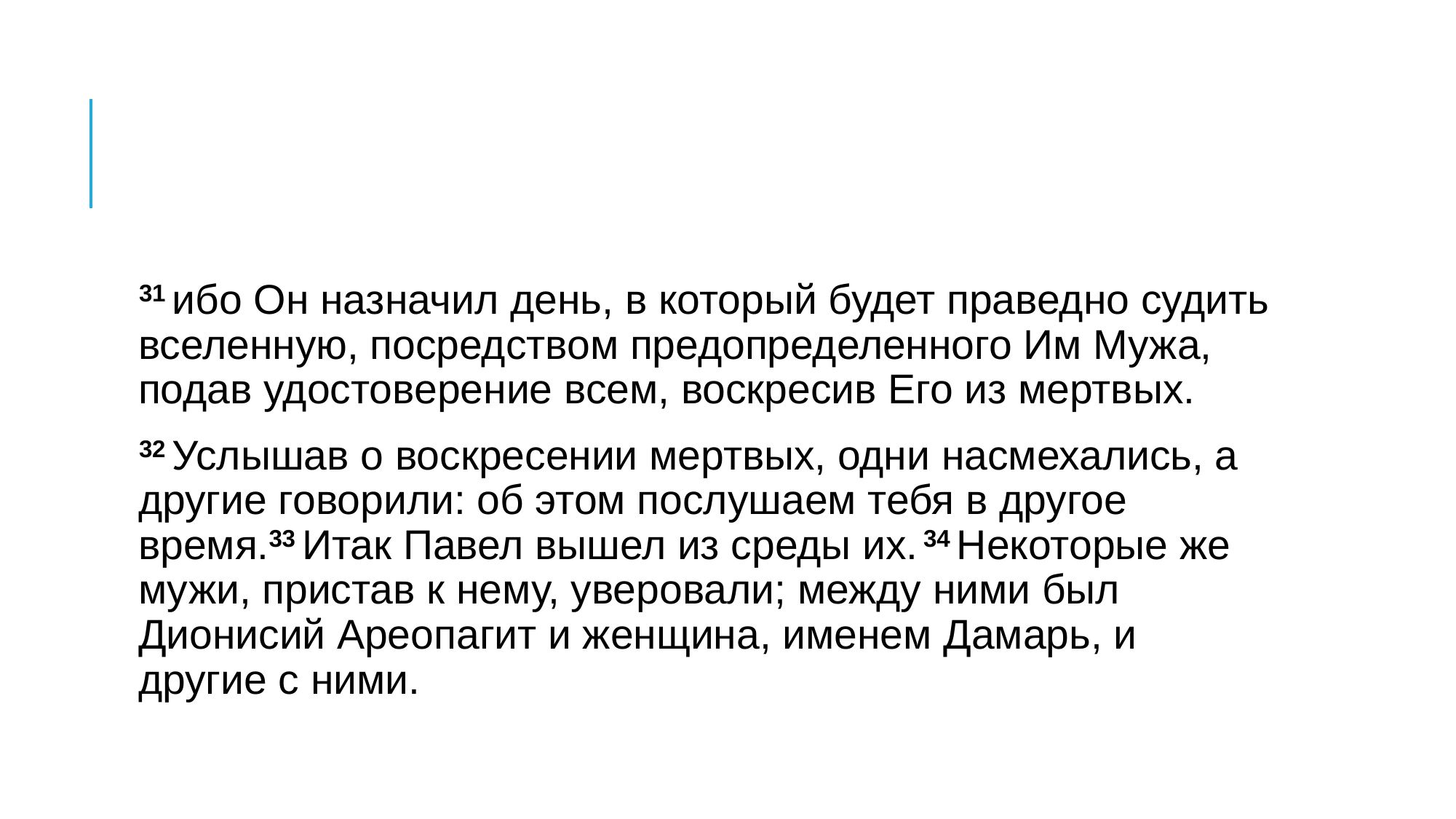

#
31 ибо Он назначил день, в который будет праведно судить вселенную, посредством предопределенного Им Мужа, подав удостоверение всем, воскресив Его из мертвых.
32 Услышав о воскресении мертвых, одни насмехались, а другие говорили: об этом послушаем тебя в другое время.33 Итак Павел вышел из среды их. 34 Некоторые же мужи, пристав к нему, уверовали; между ними был Дионисий Ареопагит и женщина, именем Дамарь, и другие с ними.